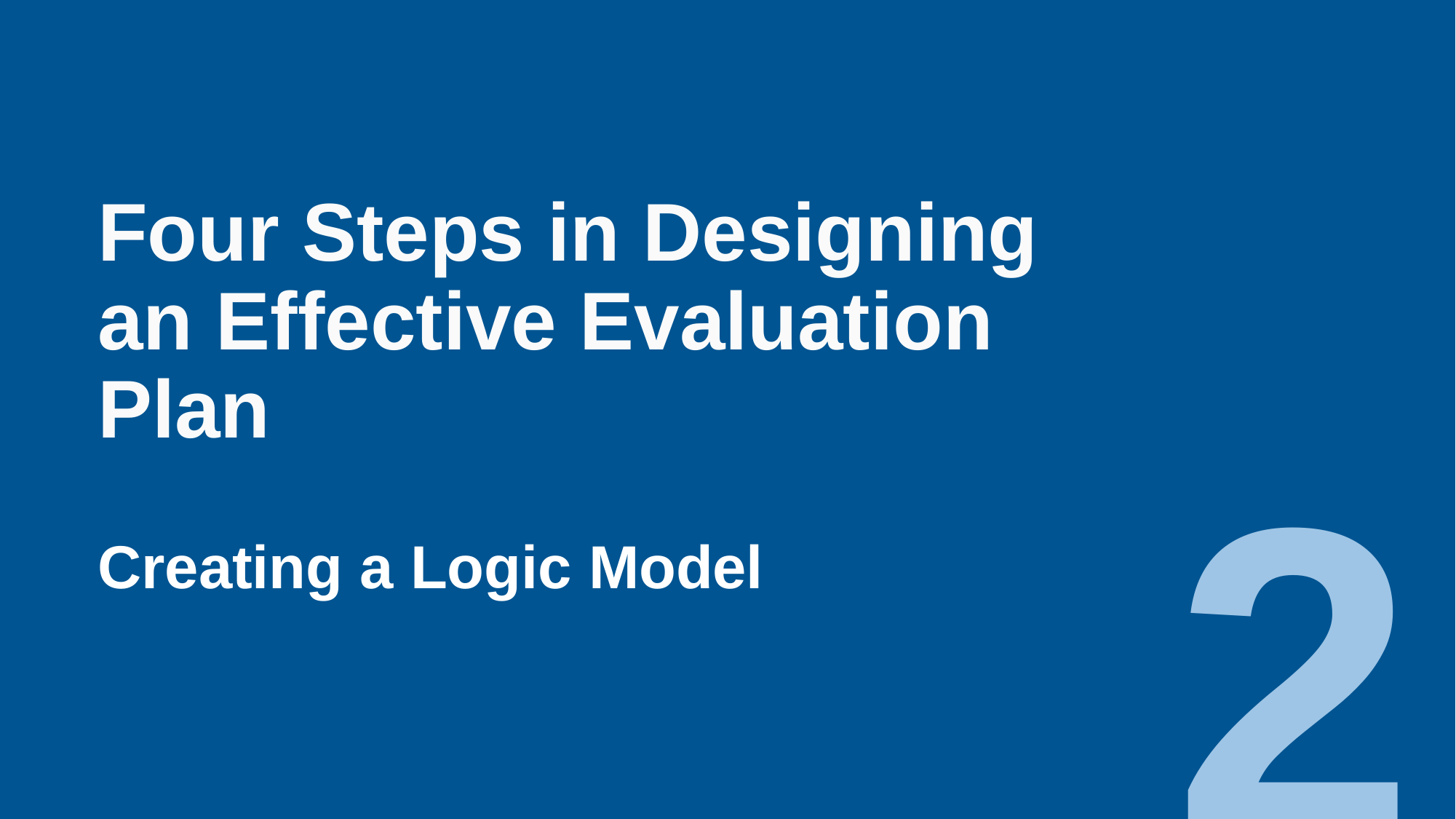

Four Steps in Designing an Effective Evaluation Plan
2
Creating a Logic Model